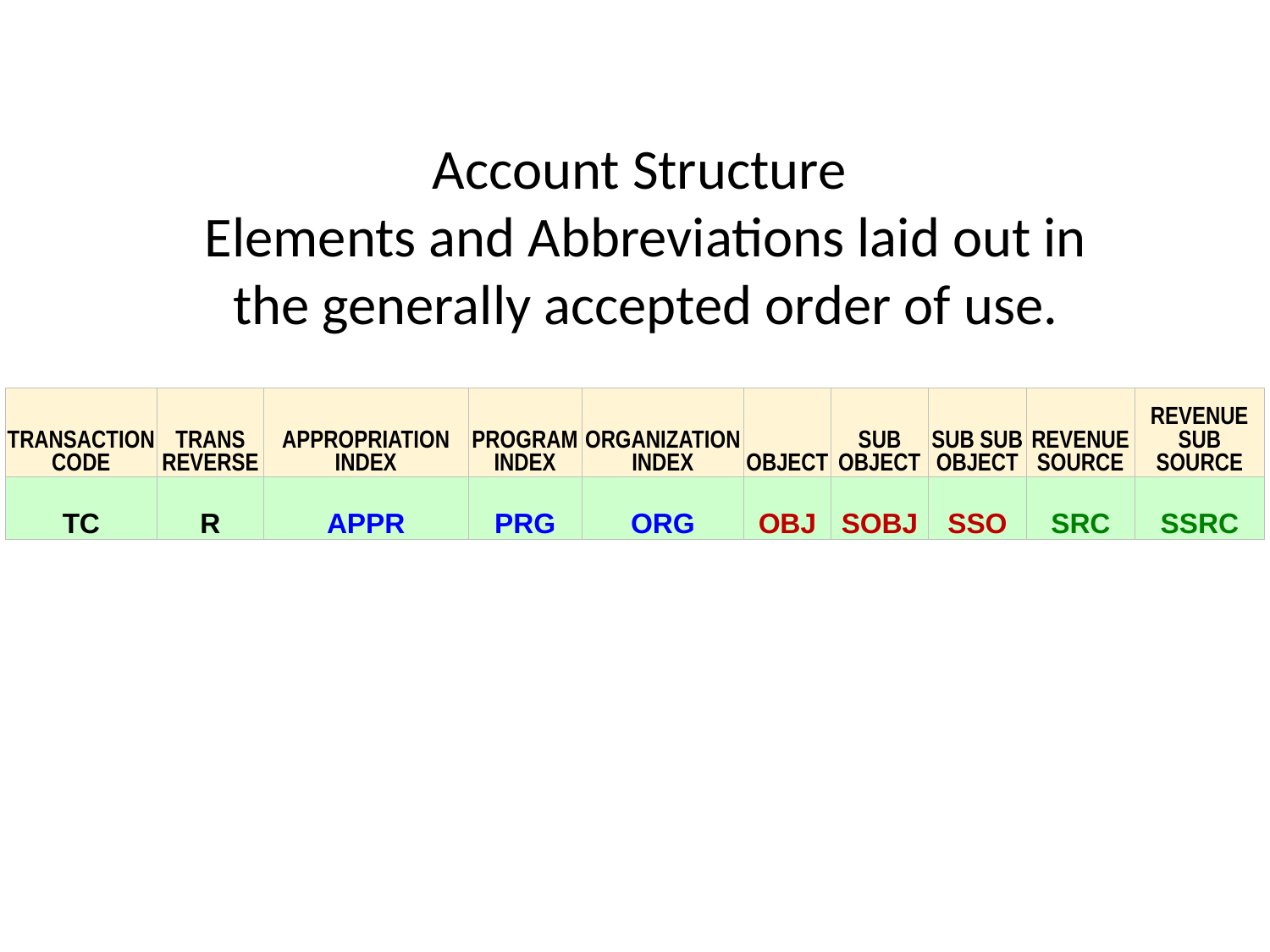

Account Structure
Elements and Abbreviations laid out in the generally accepted order of use.
| TRANSACTION CODE | TRANS REVERSE | APPROPRIATION INDEX | PROGRAM INDEX | ORGANIZATION INDEX | OBJECT | SUB OBJECT | SUB SUB OBJECT | REVENUE SOURCE | REVENUE SUB SOURCE |
| --- | --- | --- | --- | --- | --- | --- | --- | --- | --- |
| TC | R | APPR | PRG | ORG | OBJ | SOBJ | SSO | SRC | SSRC |